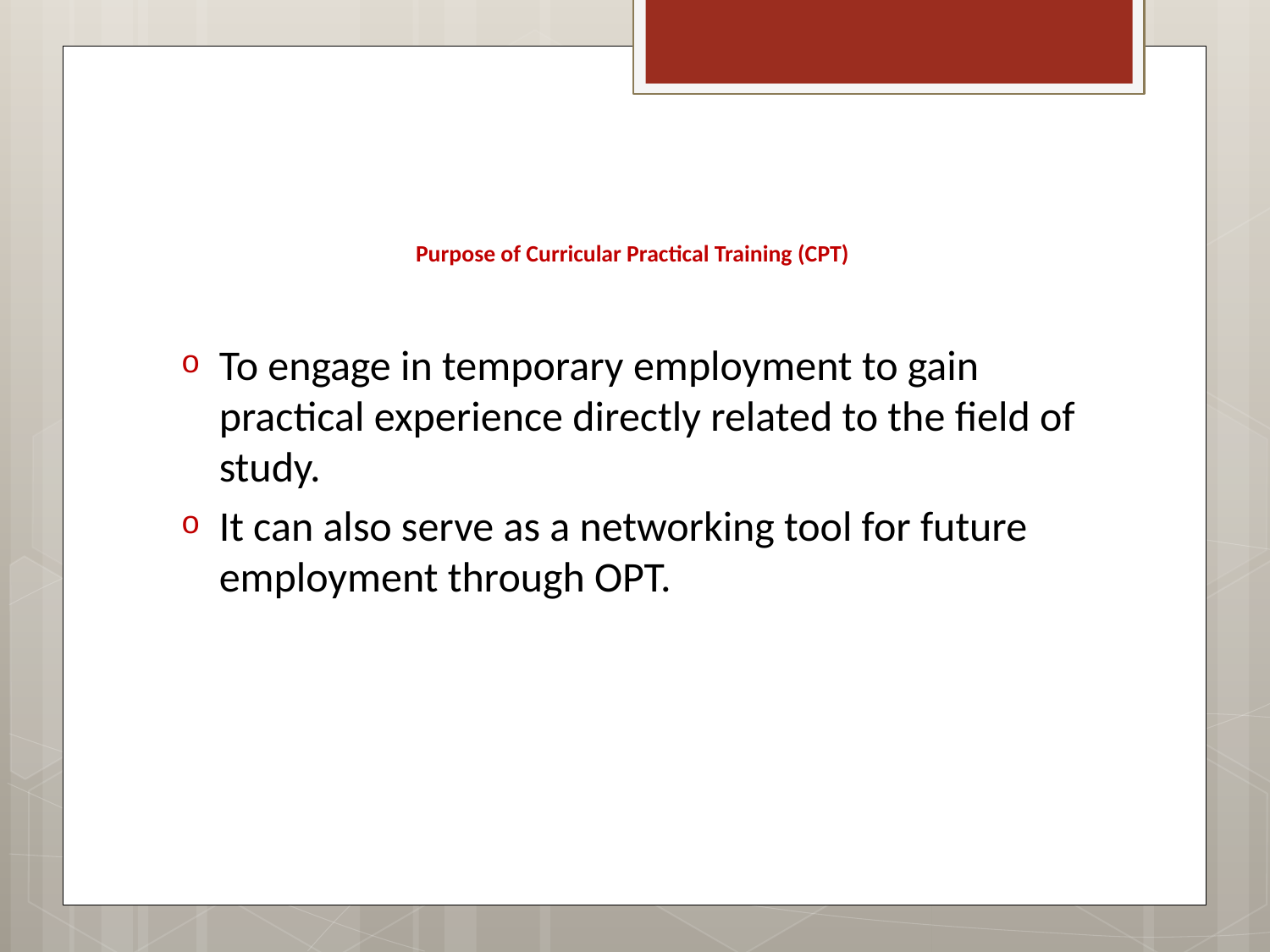

# Purpose of Curricular Practical Training (CPT)

To engage in temporary employment to gain practical experience directly related to the field of study.
It can also serve as a networking tool for future employment through OPT.